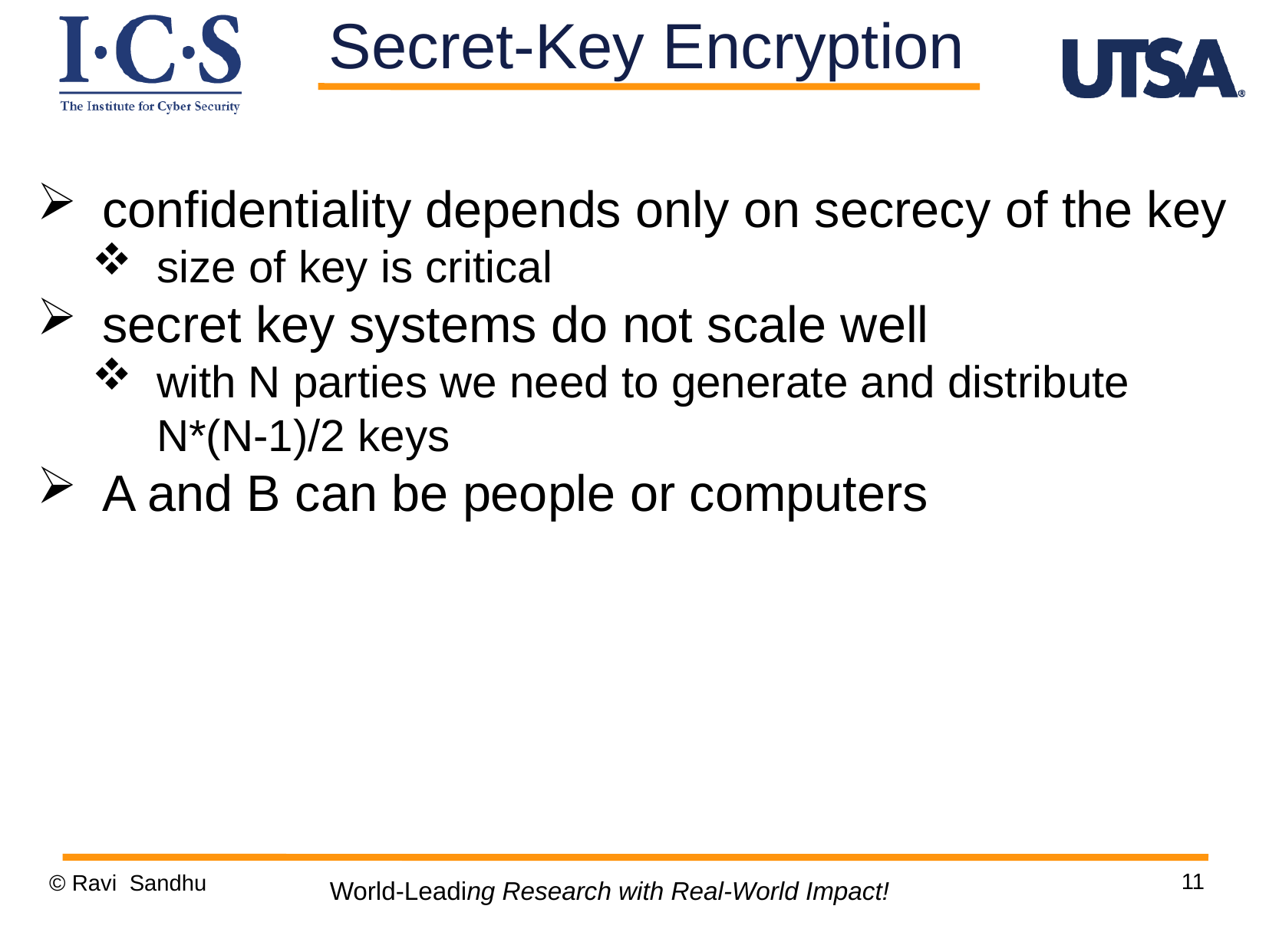

Secret-Key Encryption
confidentiality depends only on secrecy of the key
size of key is critical
secret key systems do not scale well
with N parties we need to generate and distribute N*(N-1)/2 keys
A and B can be people or computers

11
© Ravi  Sandhu
World-Leading Research with Real-World Impact!